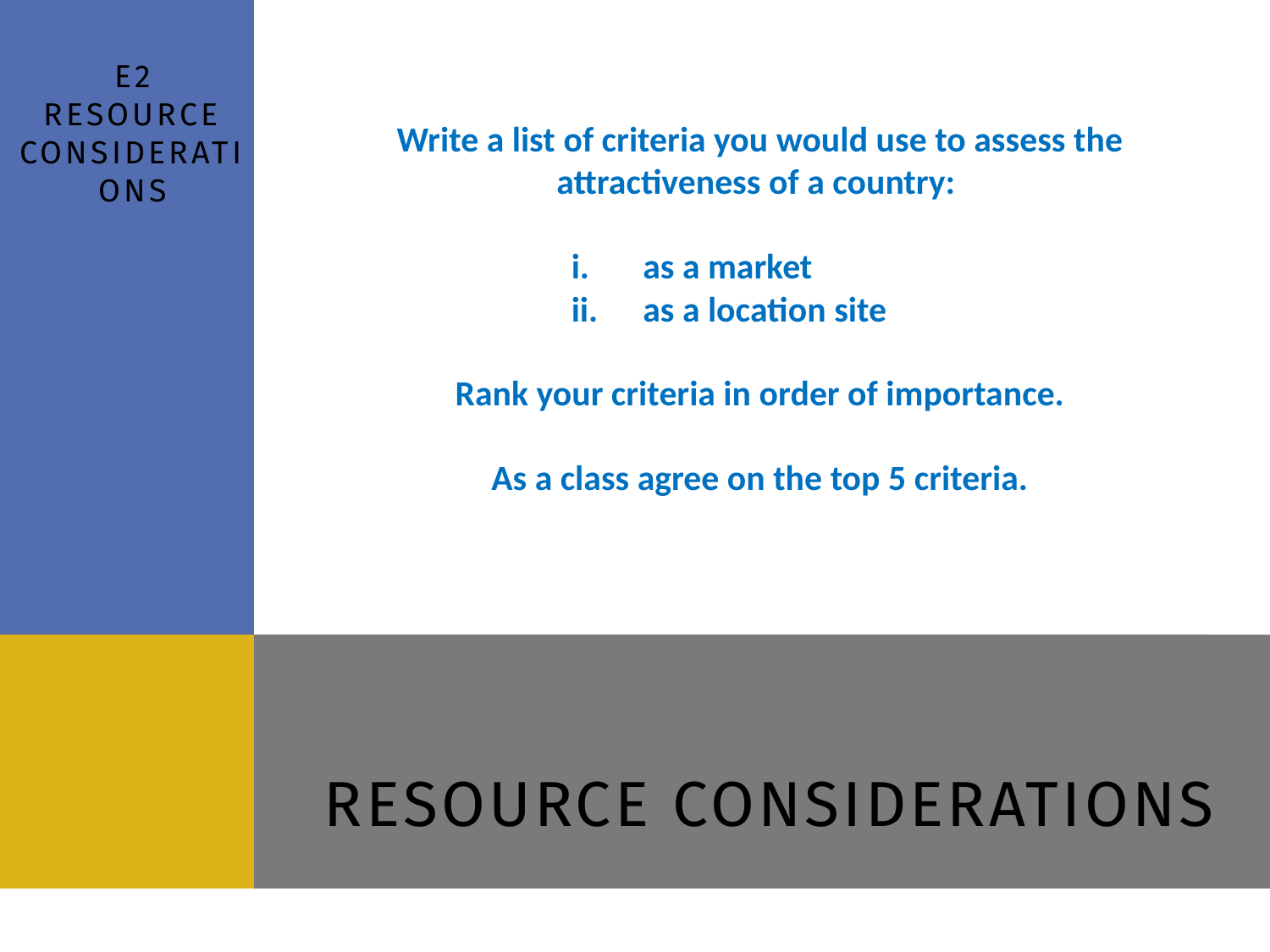

E2
Resource considerations
Write a list of criteria you would use to assess the attractiveness of a country:

as a market
as a location site

Rank your criteria in order of importance.

As a class agree on the top 5 criteria.
# Resource considerations